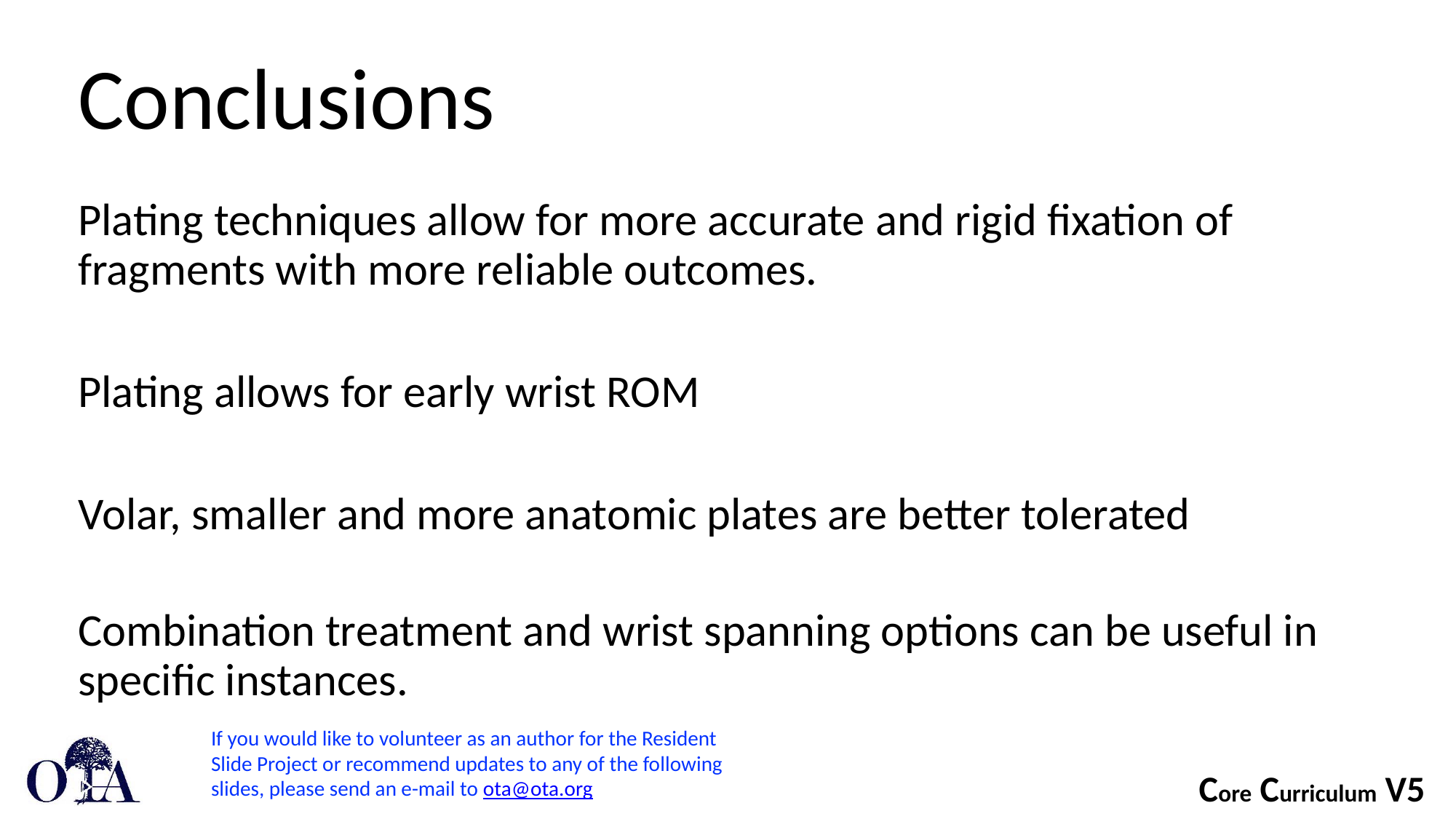

Conclusions
Plating techniques allow for more accurate and rigid fixation of fragments with more reliable outcomes.

Plating allows for early wrist ROM

Volar, smaller and more anatomic plates are better tolerated

Combination treatment and wrist spanning options can be useful in specific instances.
If you would like to volunteer as an author for the Resident Slide Project or recommend updates to any of the following slides, please send an e-mail to ota@ota.org